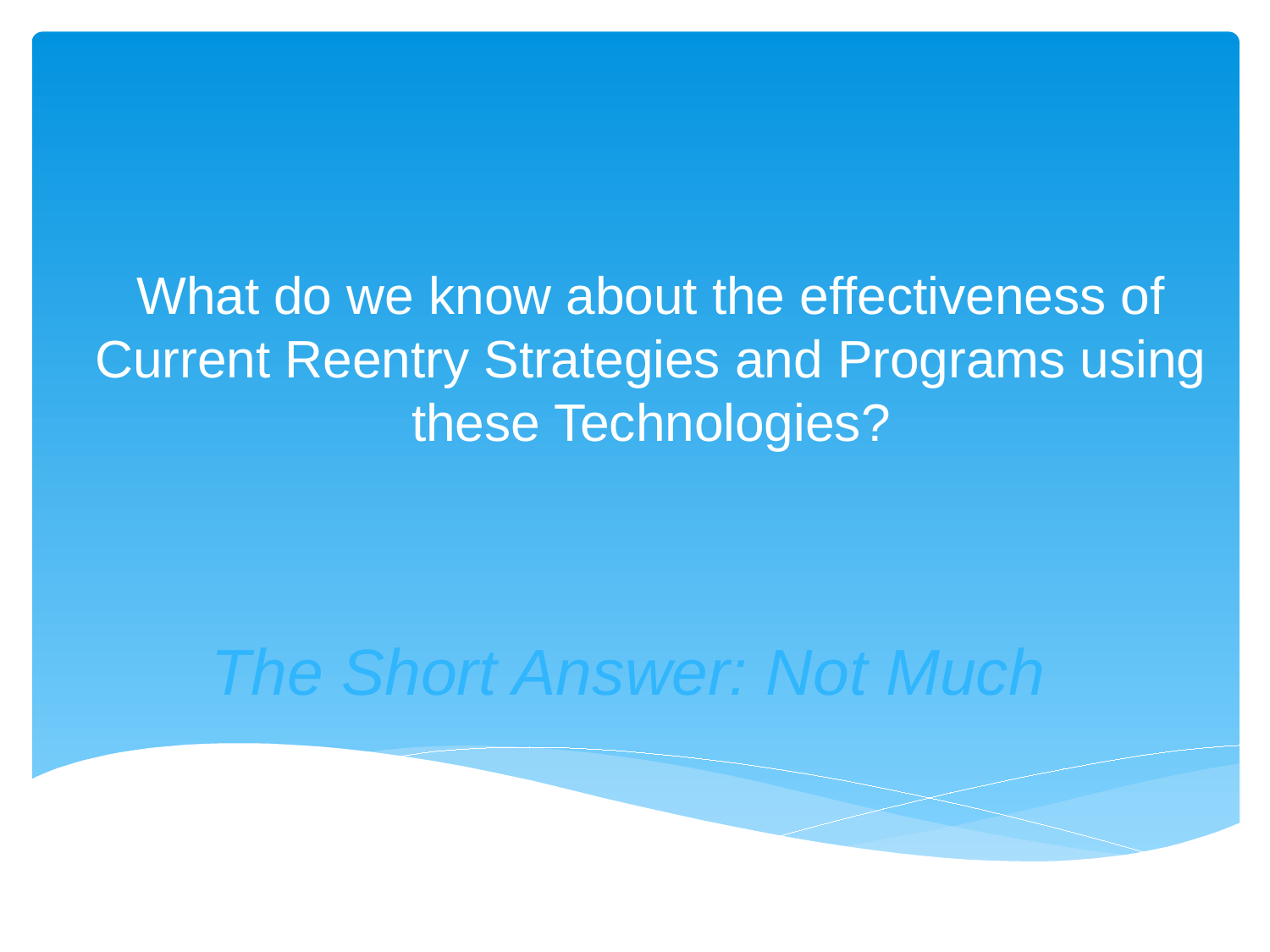

# What do we know about the effectiveness of Current Reentry Strategies and Programs using these Technologies?
The Short Answer: Not Much